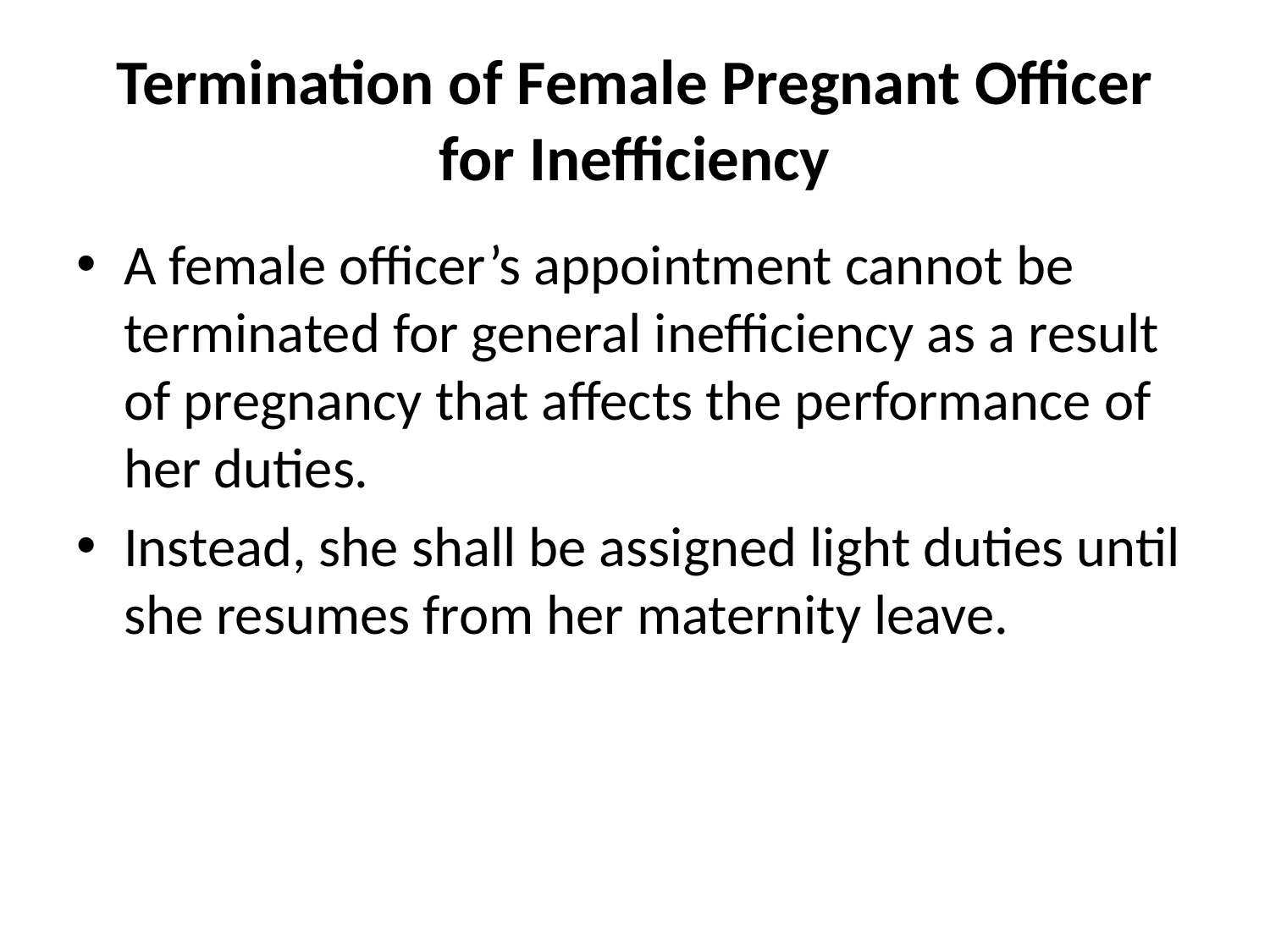

# Termination of Female Pregnant Officer for Inefficiency
A female officer’s appointment cannot be terminated for general inefficiency as a result of pregnancy that affects the performance of her duties.
Instead, she shall be assigned light duties until she resumes from her maternity leave.